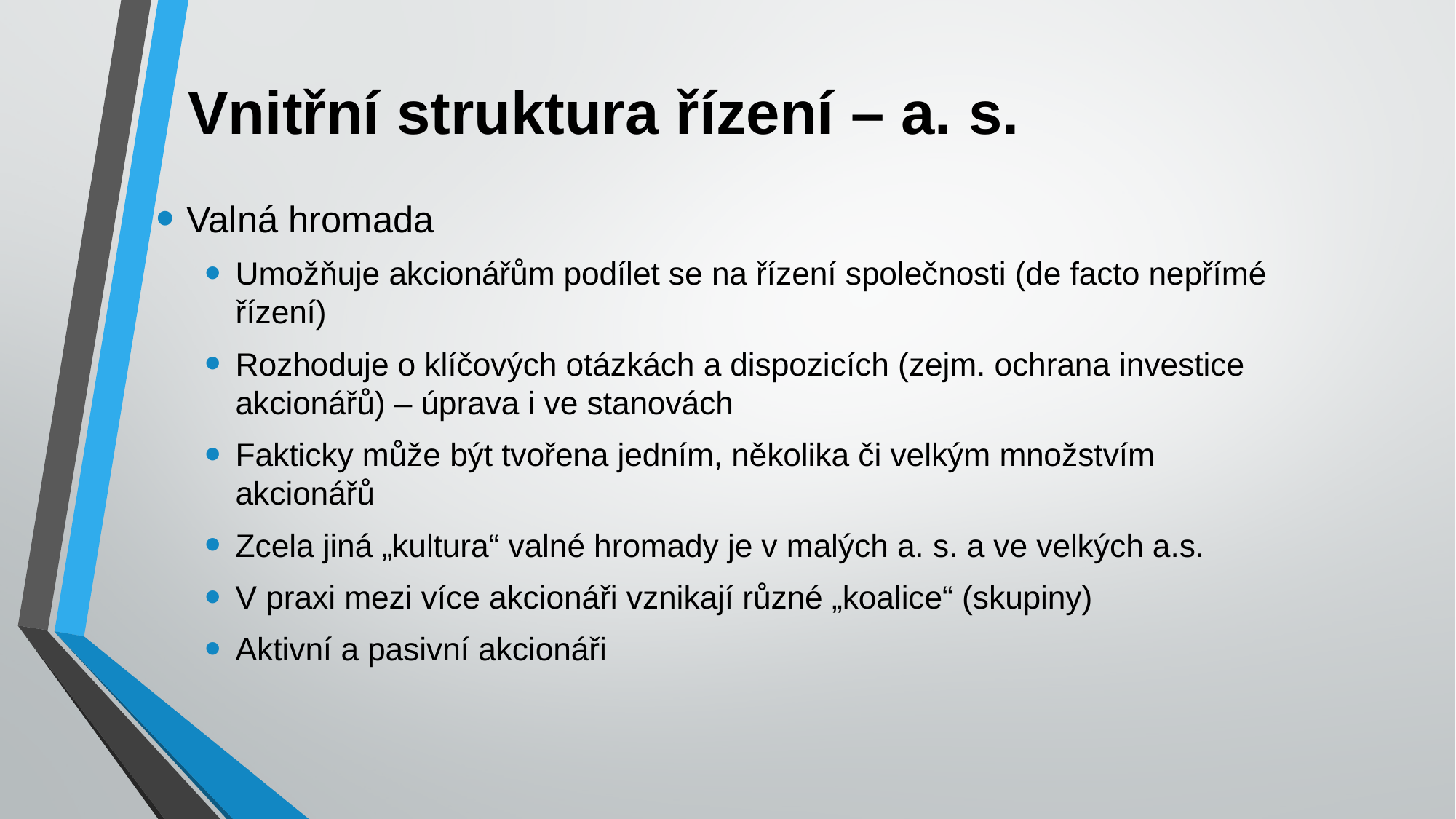

# Vnitřní struktura řízení – a. s.
Valná hromada
Umožňuje akcionářům podílet se na řízení společnosti (de facto nepřímé řízení)
Rozhoduje o klíčových otázkách a dispozicích (zejm. ochrana investice akcionářů) – úprava i ve stanovách
Fakticky může být tvořena jedním, několika či velkým množstvím akcionářů
Zcela jiná „kultura“ valné hromady je v malých a. s. a ve velkých a.s.
V praxi mezi více akcionáři vznikají různé „koalice“ (skupiny)
Aktivní a pasivní akcionáři